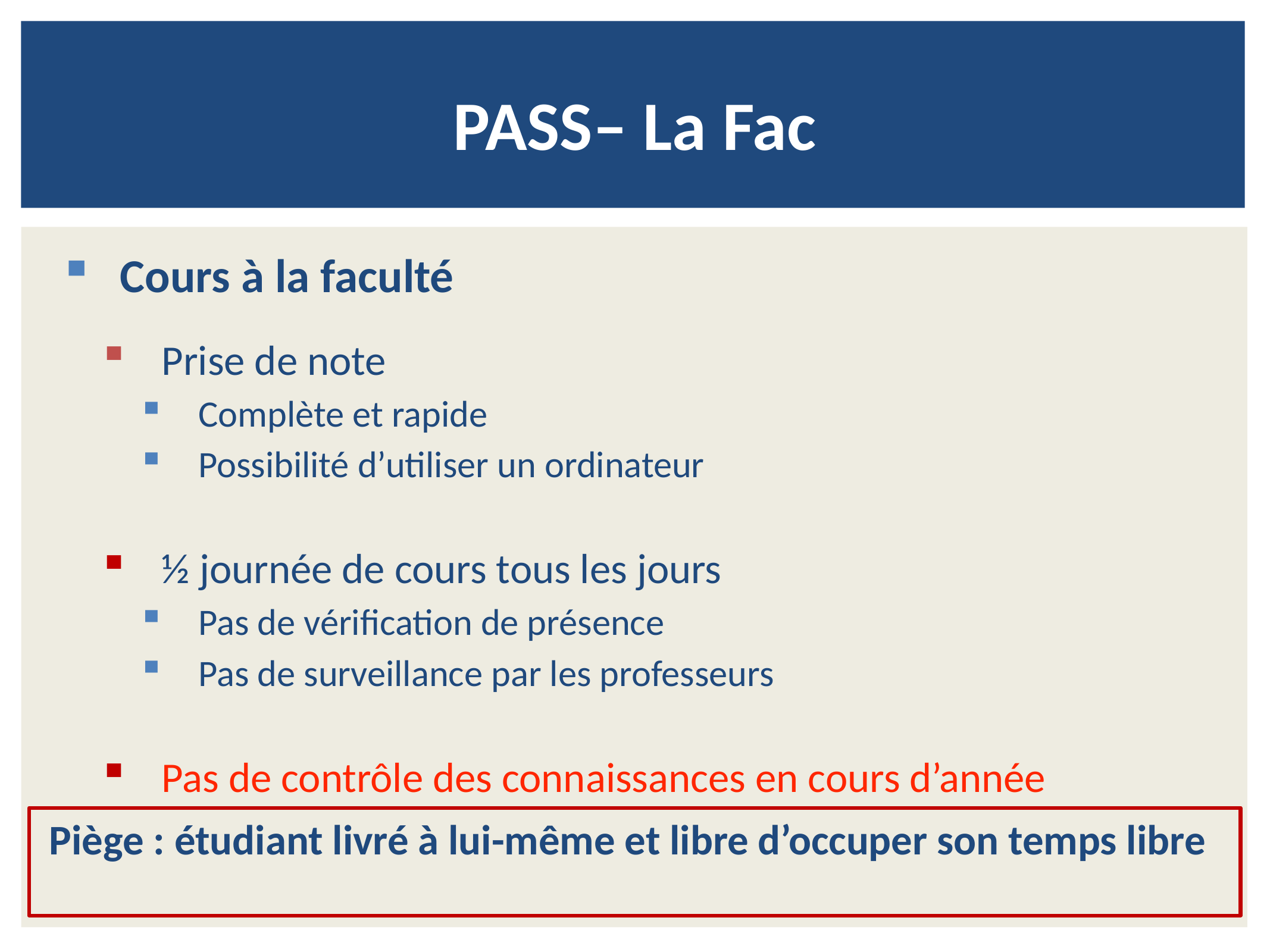

# PASS– La Fac
Cours à la faculté

Prise de note
Complète et rapide
Possibilité d’utiliser un ordinateur

½ journée de cours tous les jours
Pas de vérification de présence
Pas de surveillance par les professeurs

Pas de contrôle des connaissances en cours d’année
Piège : étudiant livré à lui-même et libre d’occuper son temps libre